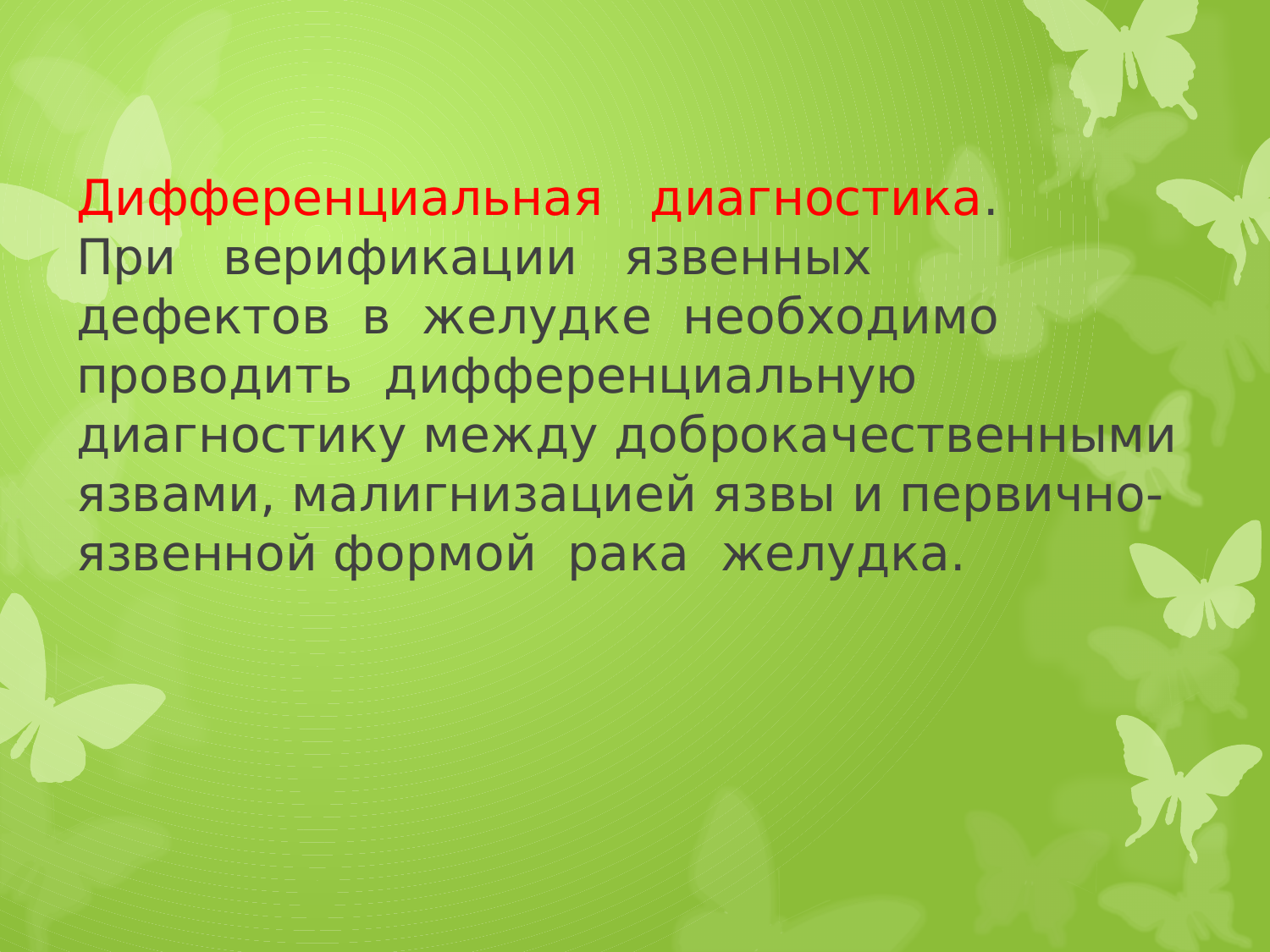

# Дифференциальная   диагностика. При   верификации   язвенных дефектов  в  желудке  необходимо  проводить  дифференциальную  диагностику между доброкачественными язвами, малигнизацией язвы и первично-язвенной формой  рака  желудка.